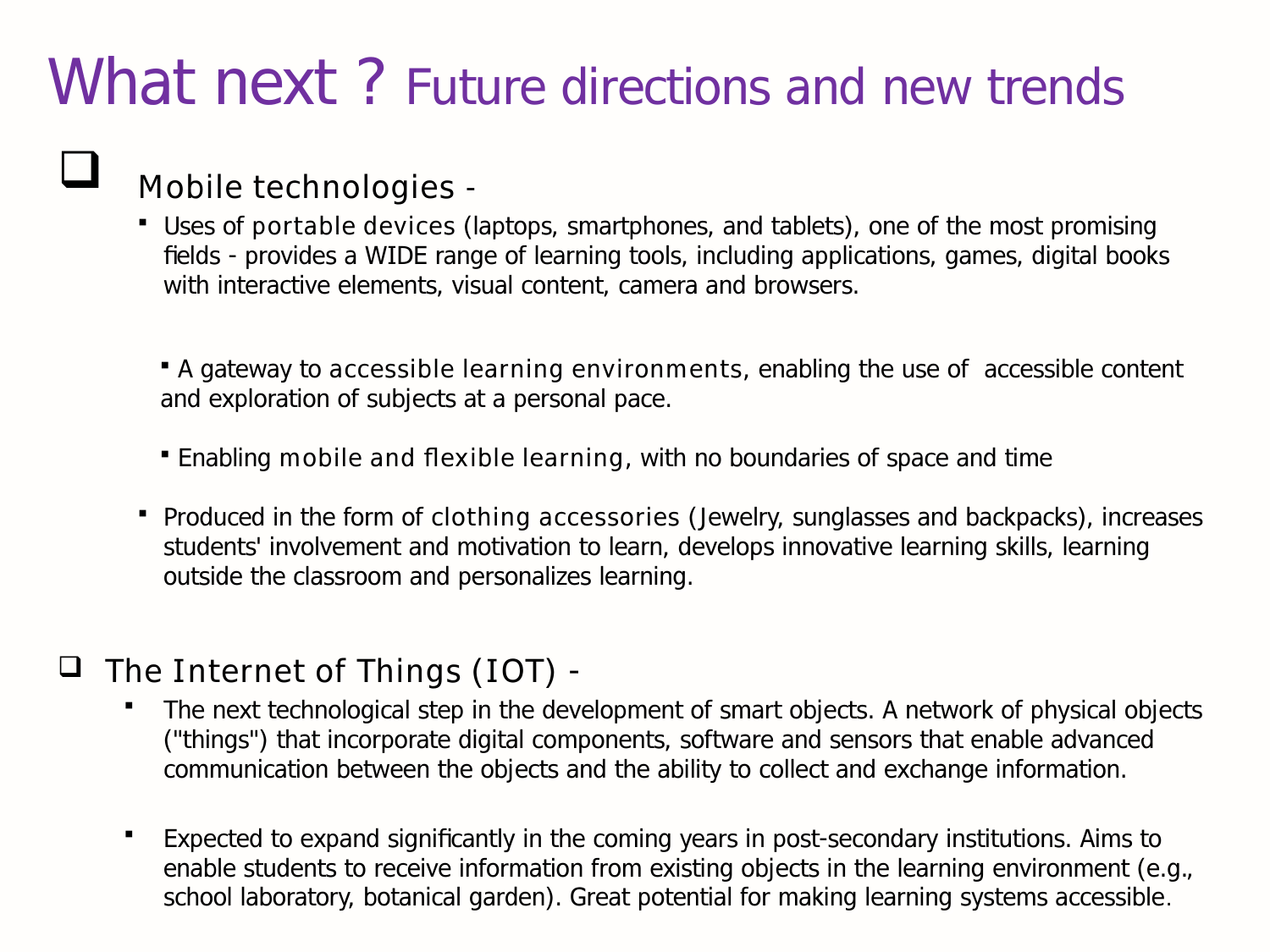

# What next ? Future directions and new trends
  Mobile technologies -
Uses of portable devices (laptops, smartphones, and tablets), one of the most promising fields - provides a WIDE range of learning tools, including applications, games, digital books with interactive elements, visual content, camera and browsers.

 A gateway to accessible learning environments, enabling the use of  accessible content and exploration of subjects at a personal pace.

 Enabling mobile and flexible learning, with no boundaries of space and time

Produced in the form of clothing accessories (Jewelry, sunglasses and backpacks), increases students' involvement and motivation to learn, develops innovative learning skills, learning outside the classroom and personalizes learning.

The Internet of Things (IOT) -
The next technological step in the development of smart objects. A network of physical objects ("things") that incorporate digital components, software and sensors that enable advanced communication between the objects and the ability to collect and exchange information.

Expected to expand significantly in the coming years in post-secondary institutions. Aims to enable students to receive information from existing objects in the learning environment (e.g., school laboratory, botanical garden). Great potential for making learning systems accessible.